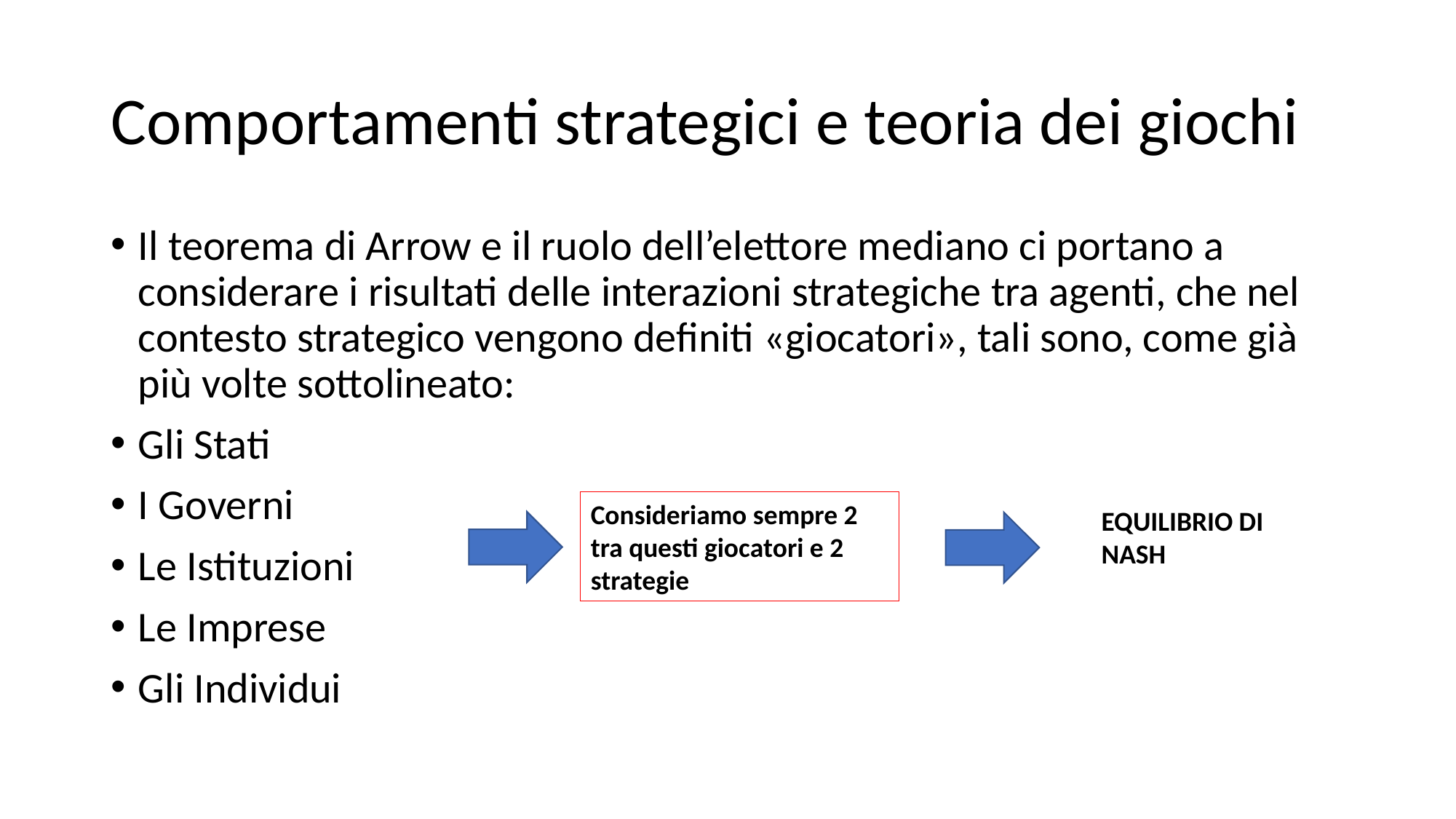

# Comportamenti strategici e teoria dei giochi
Il teorema di Arrow e il ruolo dell’elettore mediano ci portano a considerare i risultati delle interazioni strategiche tra agenti, che nel contesto strategico vengono definiti «giocatori», tali sono, come già più volte sottolineato:
Gli Stati
I Governi
Le Istituzioni
Le Imprese
Gli Individui
Consideriamo sempre 2 tra questi giocatori e 2 strategie
EQUILIBRIO DI NASH